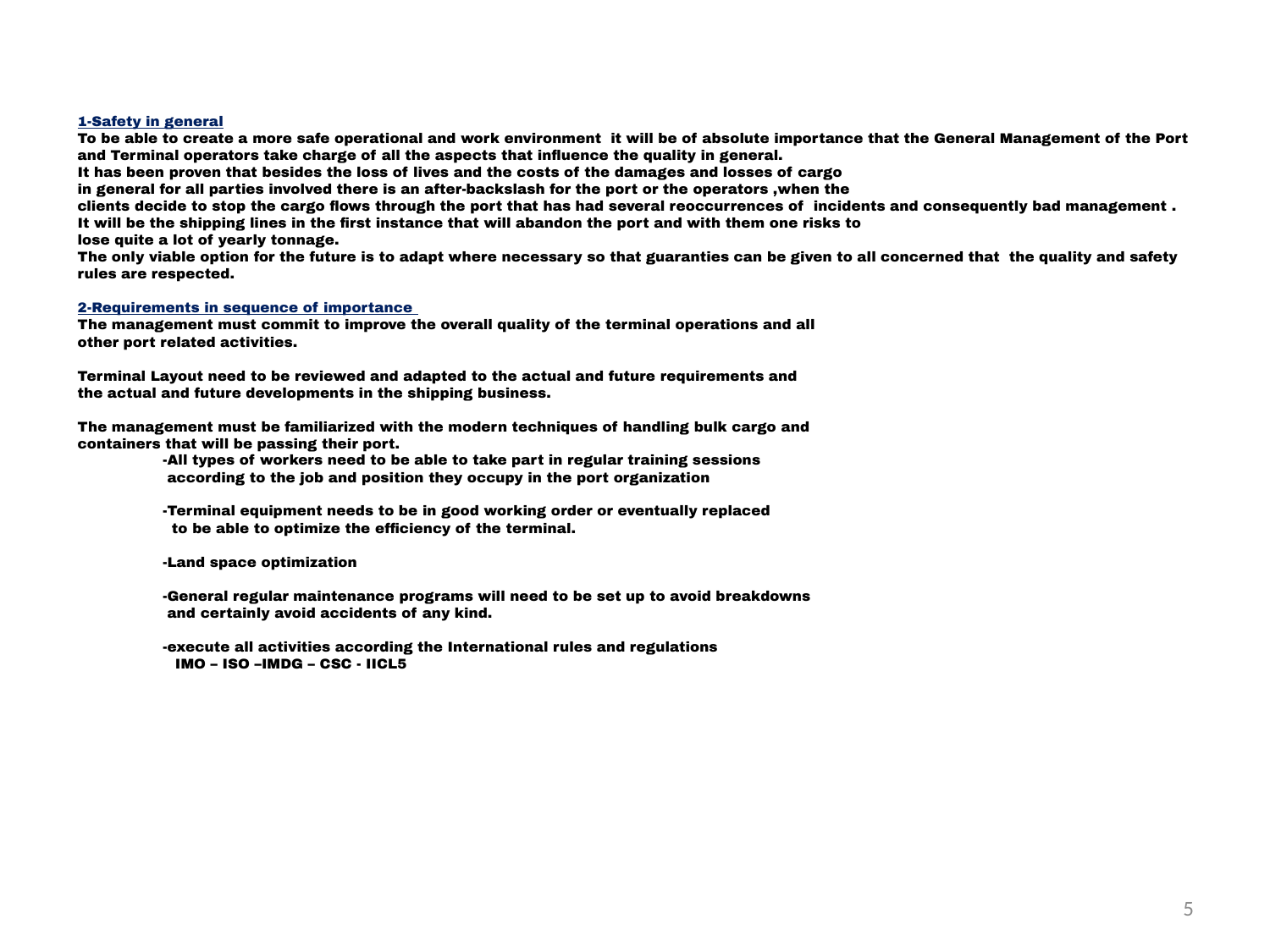

# 1-Safety in general To be able to create a more safe operational and work environment  it will be of absolute importance that the General Management of the Port and Terminal operators take charge of all the aspects that influence the quality in general. It has been proven that besides the loss of lives and the costs of the damages and losses of cargo in general for all parties involved there is an after-backslash for the port or the operators ,when the clients decide to stop the cargo flows through the port that has had several reoccurrences of  incidents and consequently bad management . It will be the shipping lines in the first instance that will abandon the port and with them one risks to lose quite a lot of yearly tonnage. The only viable option for the future is to adapt where necessary so that guaranties can be given to all concerned that  the quality and safety rules are respected. 2-Requirements in sequence of importance The management must commit to improve the overall quality of the terminal operations and all other port related activities. Terminal Layout need to be reviewed and adapted to the actual and future requirements and the actual and future developments in the shipping business. The management must be familiarized with the modern techniques of handling bulk cargo and containers that will be passing their port. -All types of workers need to be able to take part in regular training sessions according to the job and position they occupy in the port organization -Terminal equipment needs to be in good working order or eventually replaced to be able to optimize the efficiency of the terminal. -Land space optimization -General regular maintenance programs will need to be set up to avoid breakdowns and certainly avoid accidents of any kind. -execute all activities according the International rules and regulations IMO – ISO –IMDG – CSC - IICL5
5